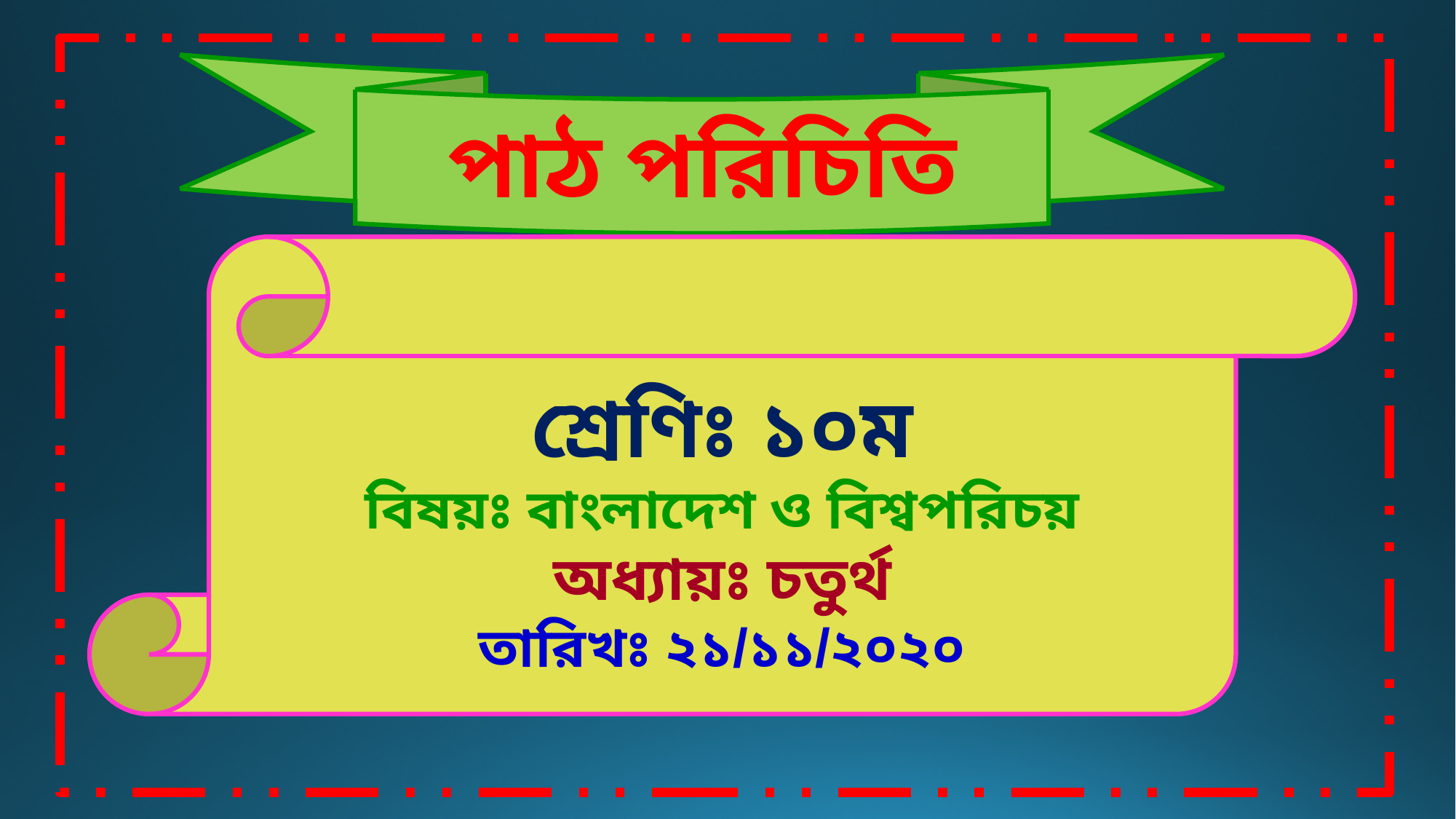

পাঠ পরিচিতি

শ্রেণিঃ ১০ম
বিষয়ঃ বাংলাদেশ ও বিশ্বপরিচয়
অধ্যায়ঃ চতুর্থ
তারিখঃ ২১/১১/২০২০